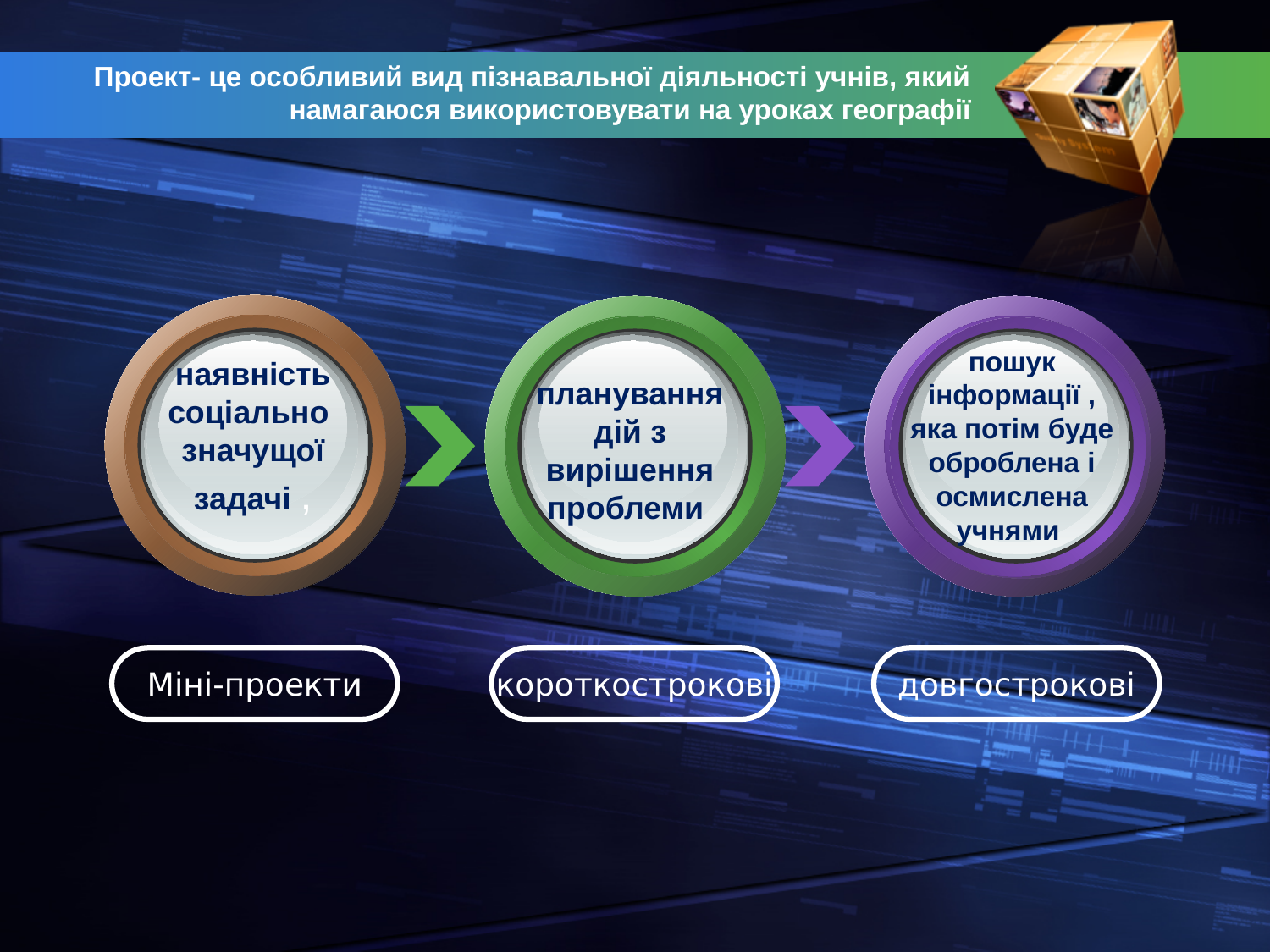

# Проект- це особливий вид пізнавальної діяльності учнів, який намагаюся використовувати на уроках географії

пошук інформації , яка потім буде оброблена і осмислена учнями
наявність соціально
значущої задачі ,

планування дій з вирішення проблеми

Міні-проекти
короткострокові
довгострокові